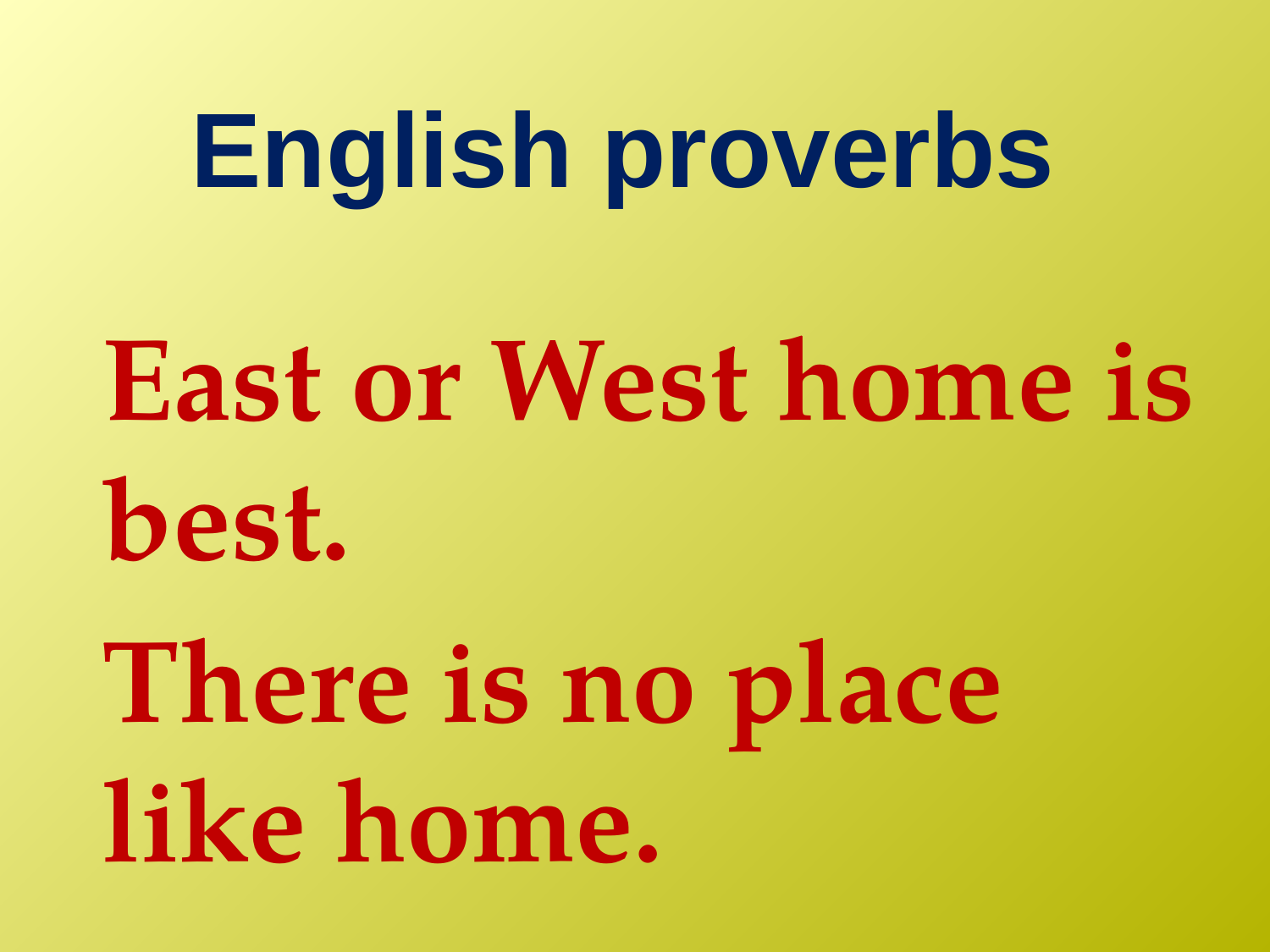

# English proverbs
East or West home is best.
There is no place like home.